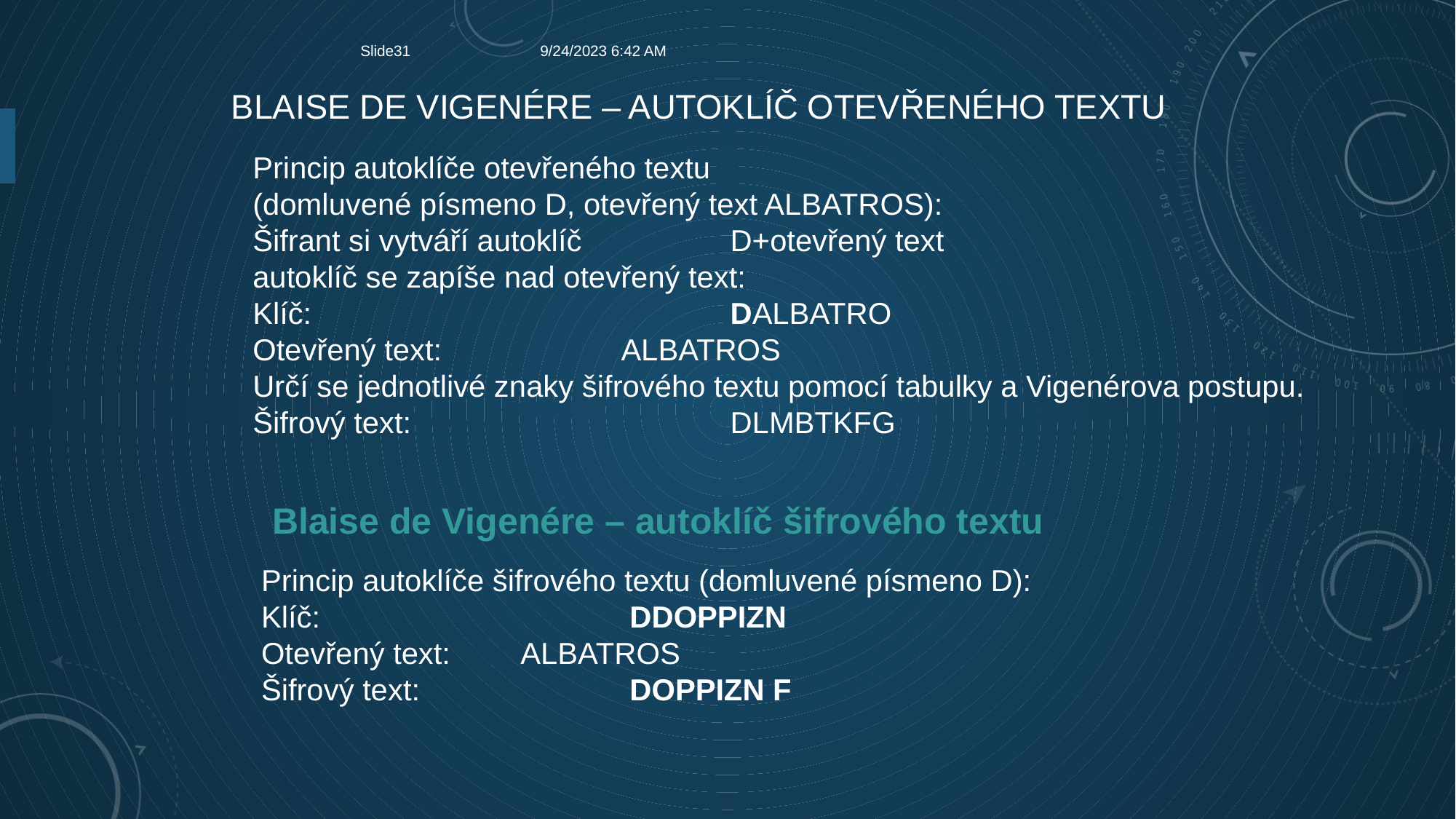

Slide31
9/24/2023 6:42 AM
# Blaise de Vigenére – autoklíč otevřeného textu
Princip autoklíče otevřeného textu
(domluvené písmeno D, otevřený text ALBATROS):
Šifrant si vytváří autoklíč 		D+otevřený text
autoklíč se zapíše nad otevřený text:
Klíč:				DALBATRO
Otevřený text:		ALBATROS
Určí se jednotlivé znaky šifrového textu pomocí tabulky a Vigenérova postupu.
Šifrový text:			DLMBTKFG
Blaise de Vigenére – autoklíč šifrového textu
Princip autoklíče šifrového textu (domluvené písmeno D):
Klíč:			DDOPPIZN
Otevřený text:	ALBATROS
Šifrový text:		DOPPIZN F